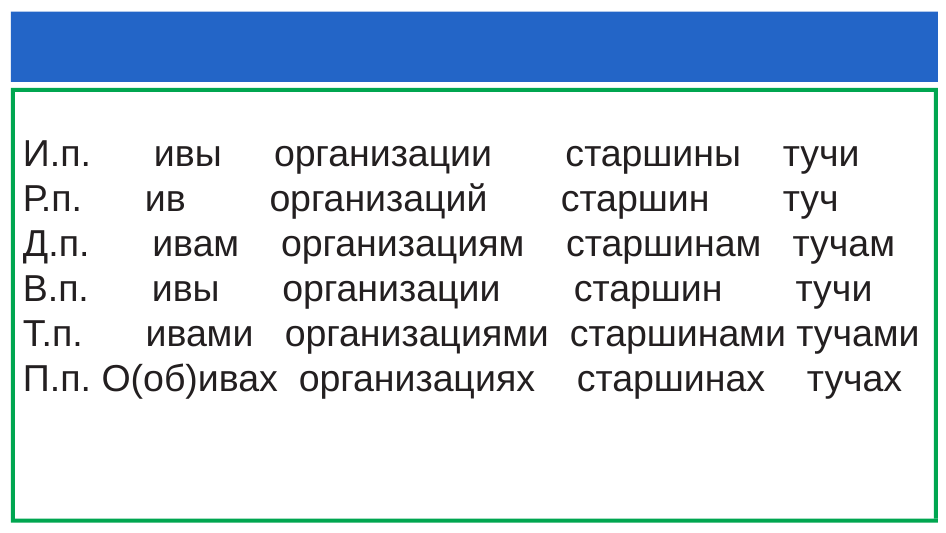

#
И.п.      ивы     организации       старшины    тучи
Р.п.      ив        организаций       старшин       туч
Д.п.      ивам    организациям    старшинам   тучам
В.п.      ивы      организации       старшин       тучи
Т.п.      ивами   организациями  старшинами тучами
П.п. О(об)ивах  организациях    старшинах    тучах